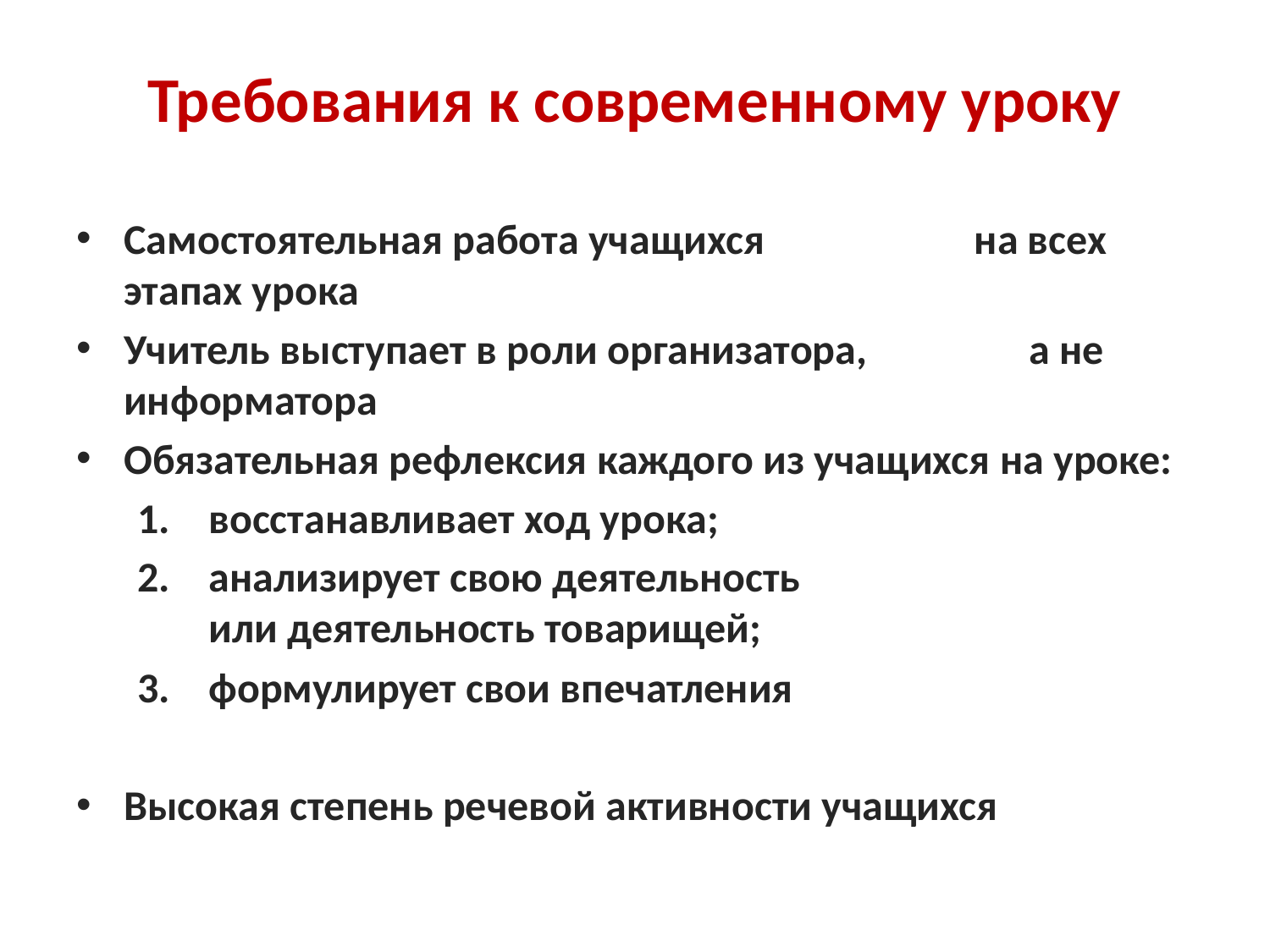

# Требования к современному уроку

Самостоятельная работа учащихся                      на всех этапах урока
Учитель выступает в роли организатора,                 а не информатора
Обязательная рефлексия каждого из учащихся на уроке:
восстанавливает ход урока;
анализирует свою деятельность                                          или деятельность товарищей;
формулирует свои впечатления

Высокая степень речевой активности учащихся